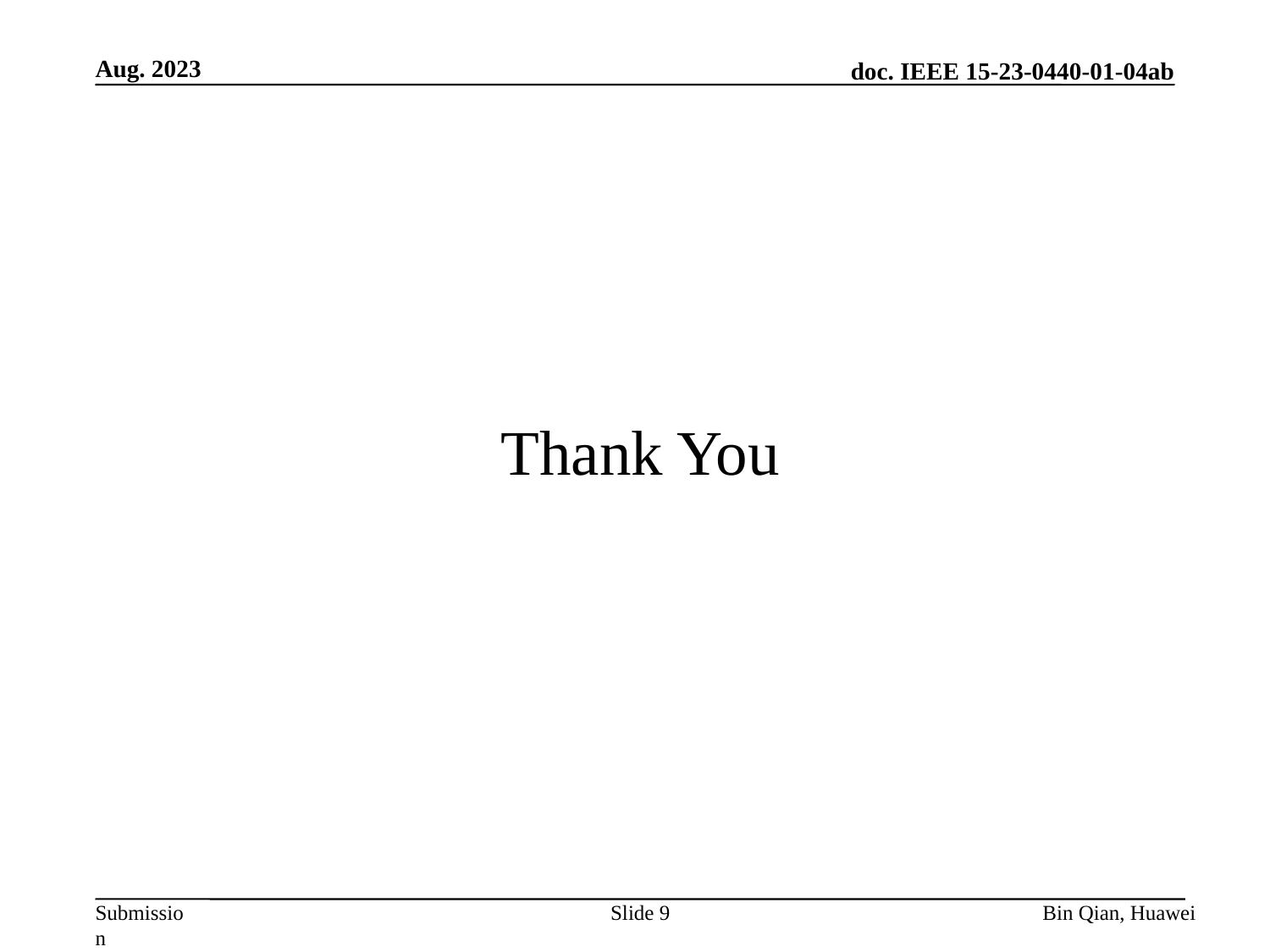

Aug. 2023
# Thank You
Slide 9
Bin Qian, Huawei